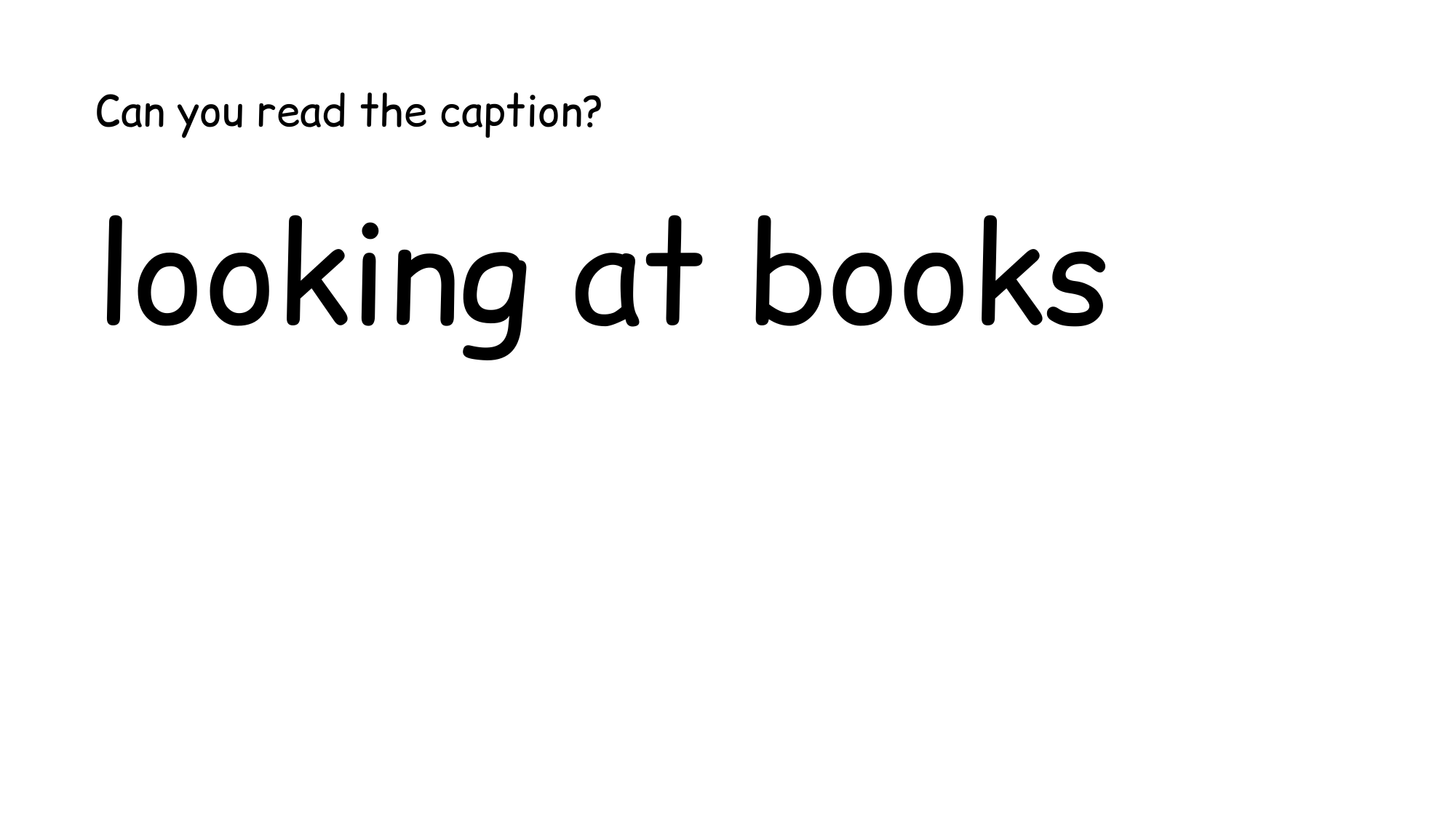

Can you read the caption?

looking at books